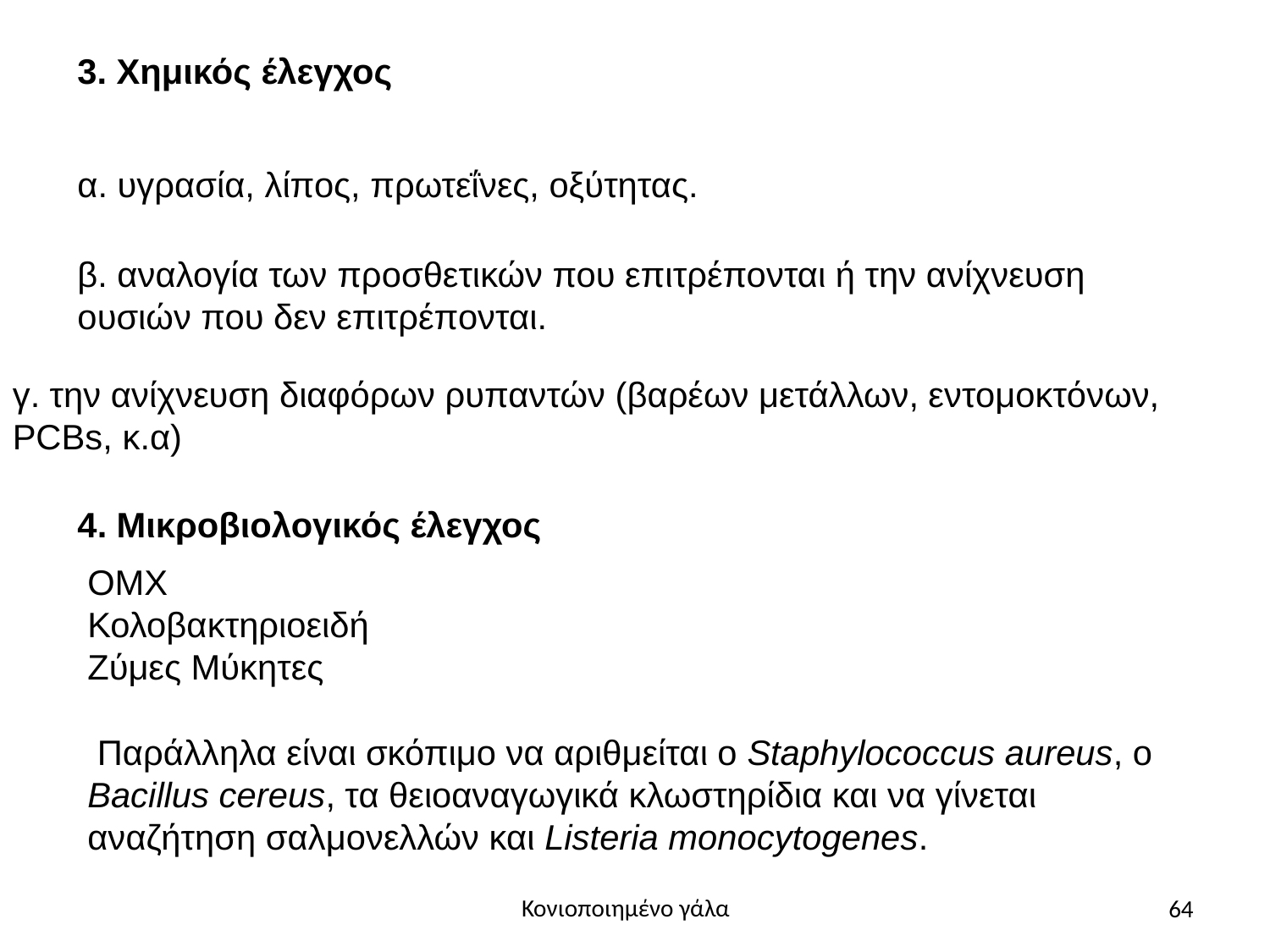

3. Χημικός έλεγχος
α. υγρασία, λίπος, πρωτεΐνες, οξύτητας.

β. αναλογία των προσθετικών που επιτρέπονται ή την ανίχνευση ουσιών που δεν επιτρέπονται.
γ. την ανίχνευση διαφόρων ρυπαντών (βαρέων μετάλλων, εντομοκτόνων, PCBs, κ.α)
4. Μικροβιολογικός έλεγχος
ΟΜΧ
Κολοβακτηριοειδή
Ζύμες Μύκητες

 Παράλληλα είναι σκόπιμο να αριθμείται ο Staphylococcus aureus, o Bacillus cereus, τα θειοαναγωγικά κλωστηρίδια και να γίνεται αναζήτηση σαλμονελλών και Listeria monocytogenes.
64
Κονιοποιημένο γάλα